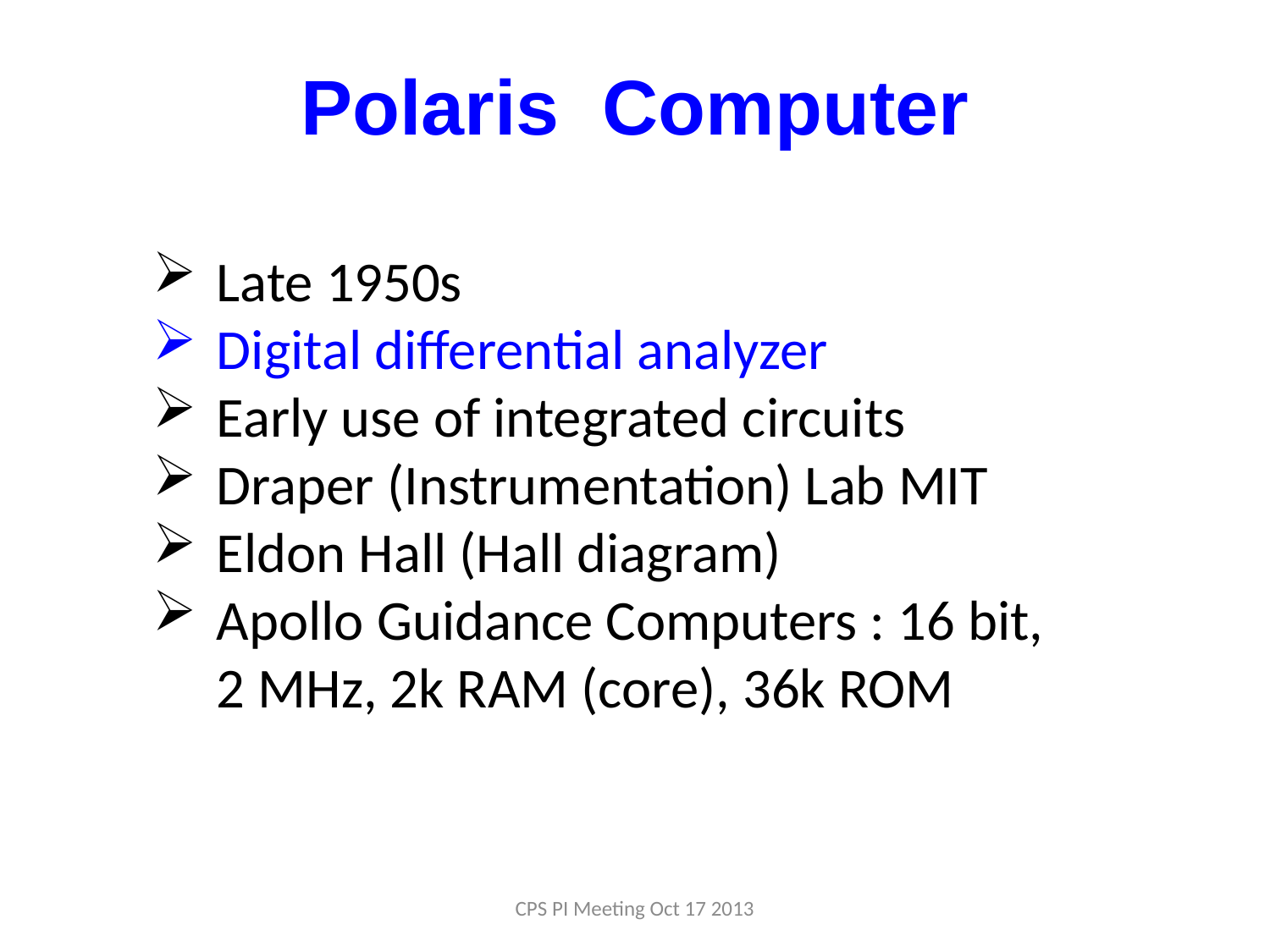

# Polaris  Computer
Late 1950s
Digital differential analyzer
Early use of integrated circuits
Draper (Instrumentation) Lab MIT
Eldon Hall (Hall diagram)
Apollo Guidance Computers : 16 bit,  2 MHz, 2k RAM (core), 36k ROM
CPS PI Meeting Oct 17 2013